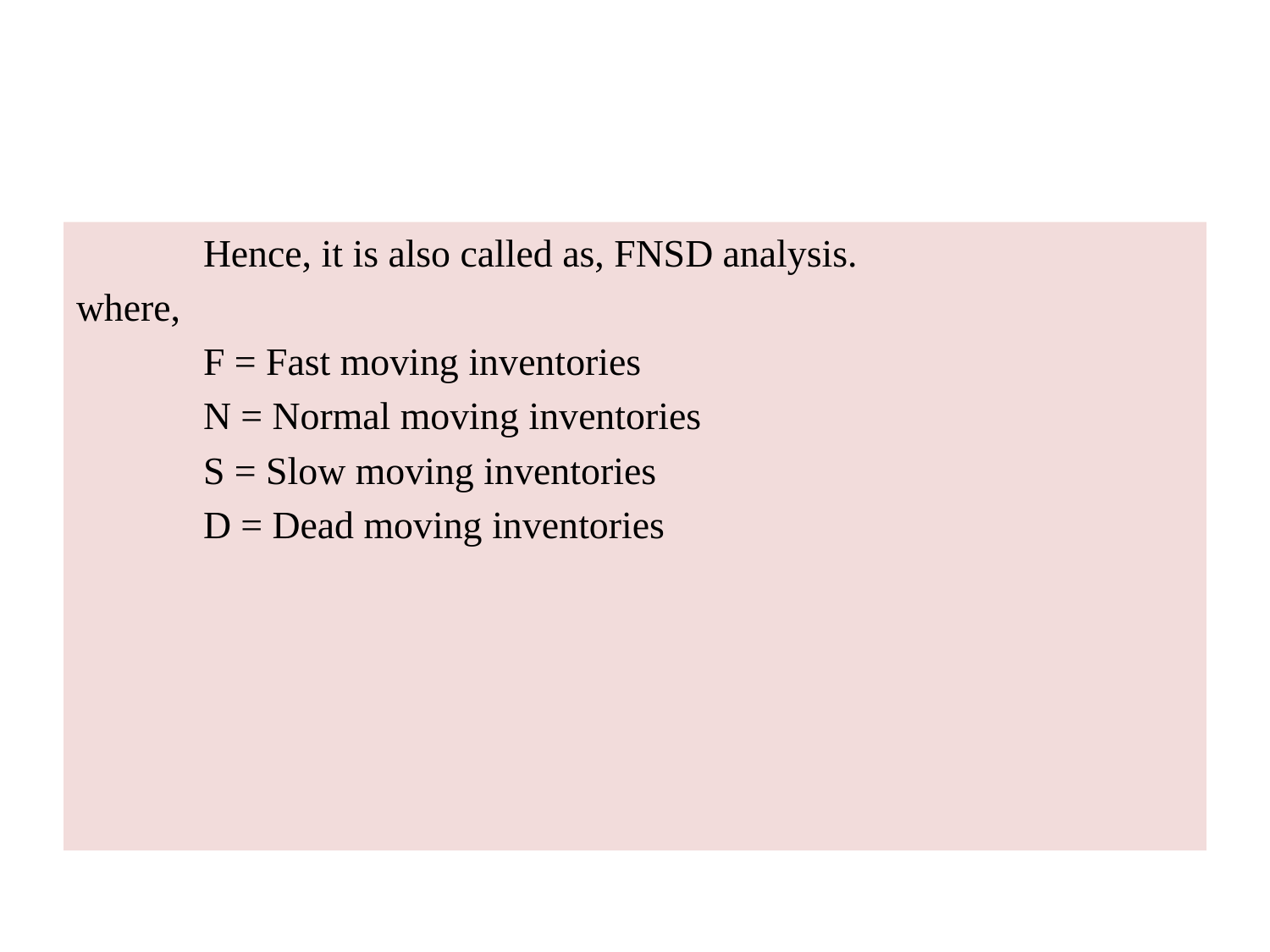

#
	Hence, it is also called as, FNSD analysis.
where,
	F = Fast moving inventories
	N = Normal moving inventories
	S = Slow moving inventories
	D = Dead moving inventories